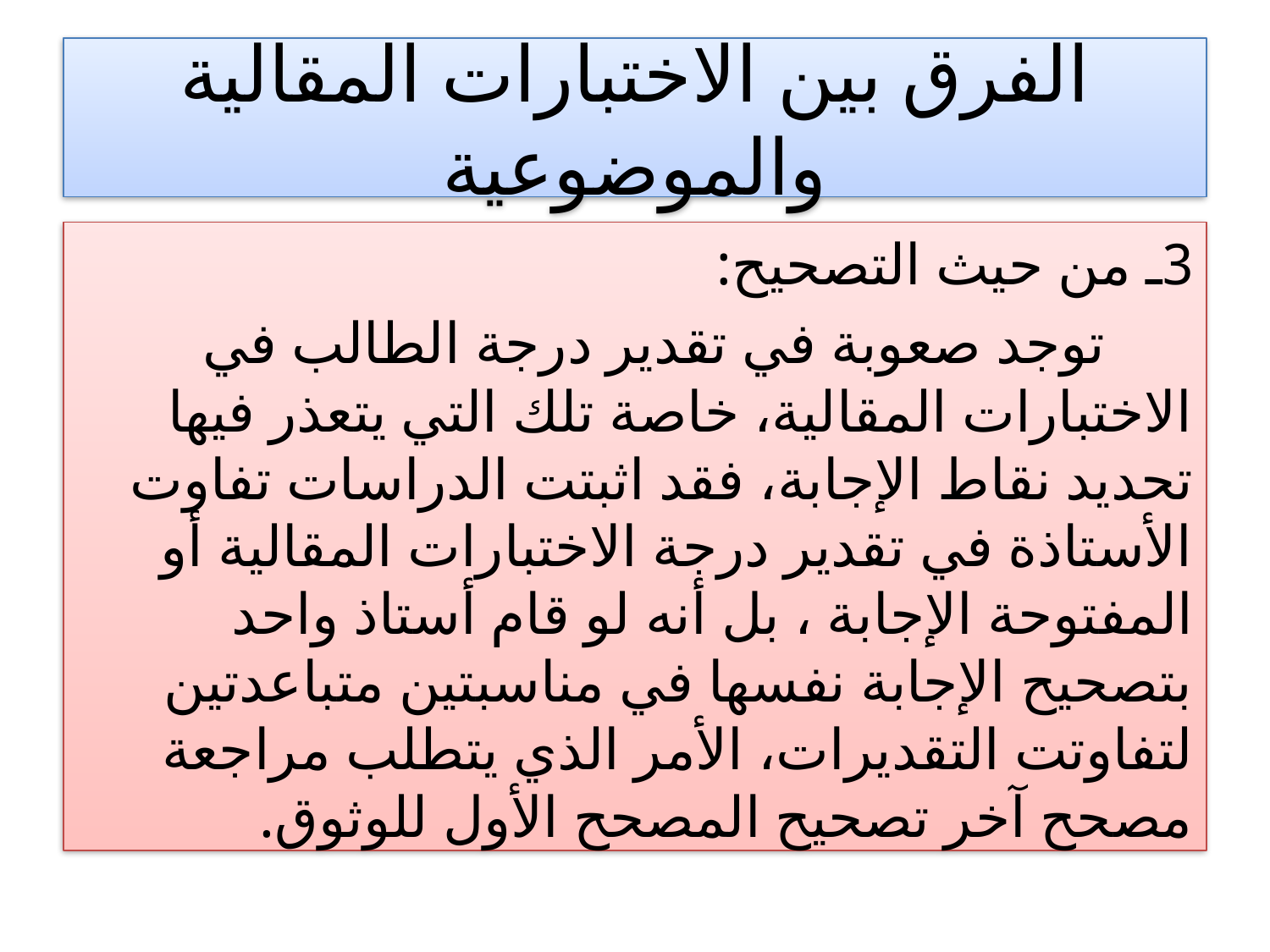

# الفرق بين الاختبارات المقالية والموضوعية
3ـ من حيث التصحيح:
      توجد صعوبة في تقدير درجة الطالب في الاختبارات المقالية، خاصة تلك التي يتعذر فيها تحديد نقاط الإجابة، فقد اثبتت الدراسات تفاوت الأستاذة في تقدير درجة الاختبارات المقالية أو المفتوحة الإجابة ، بل أنه لو قام أستاذ واحد بتصحيح الإجابة نفسها في مناسبتين متباعدتين لتفاوتت التقديرات، الأمر الذي يتطلب مراجعة مصحح آخر تصحيح المصحح الأول للوثوق.